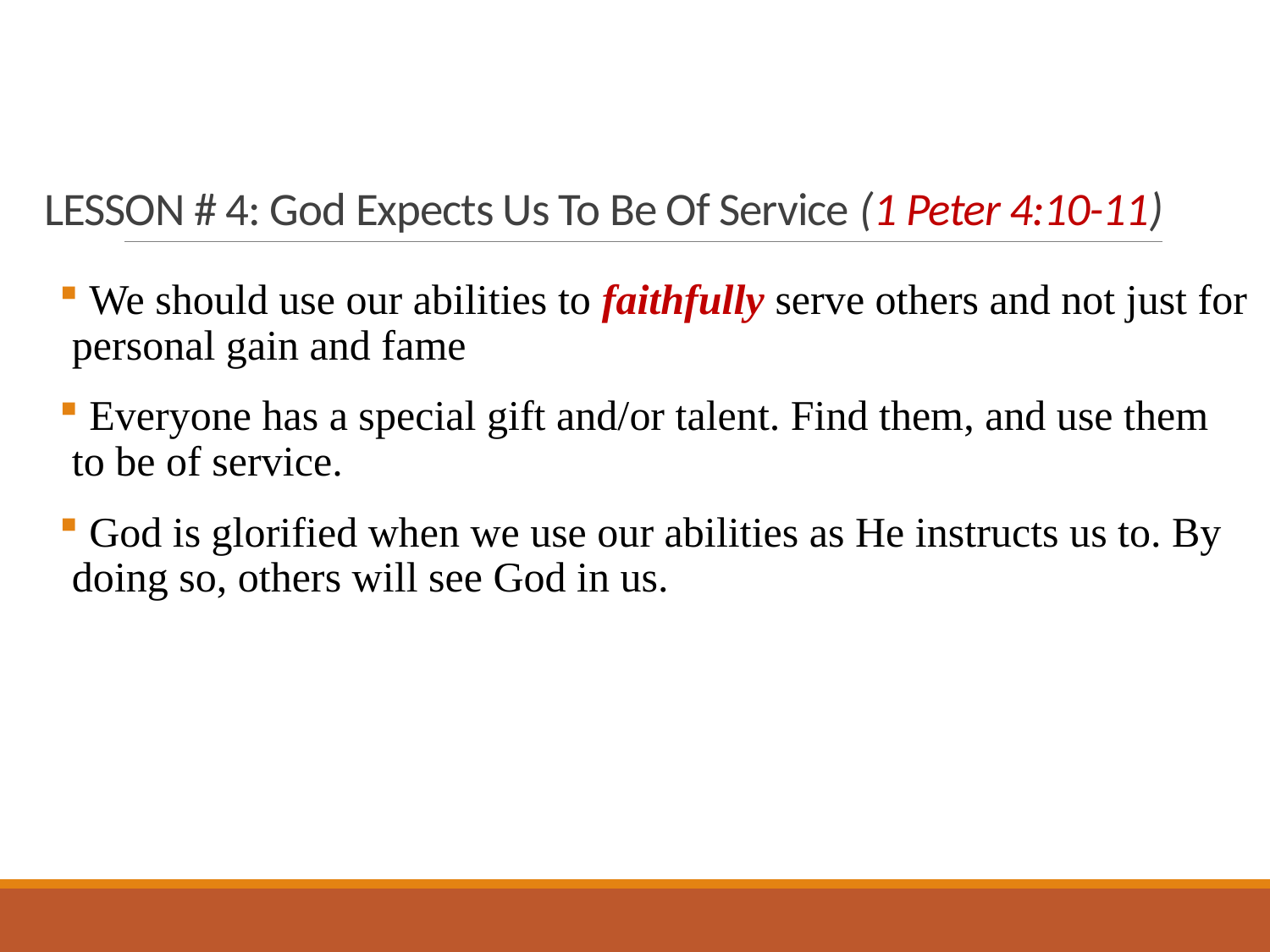

# LESSON # 4: God Expects Us To Be Of Service (1 Peter 4:10-11)
 We should use our abilities to faithfully serve others and not just for personal gain and fame
 Everyone has a special gift and/or talent. Find them, and use them to be of service.
 God is glorified when we use our abilities as He instructs us to. By doing so, others will see God in us.